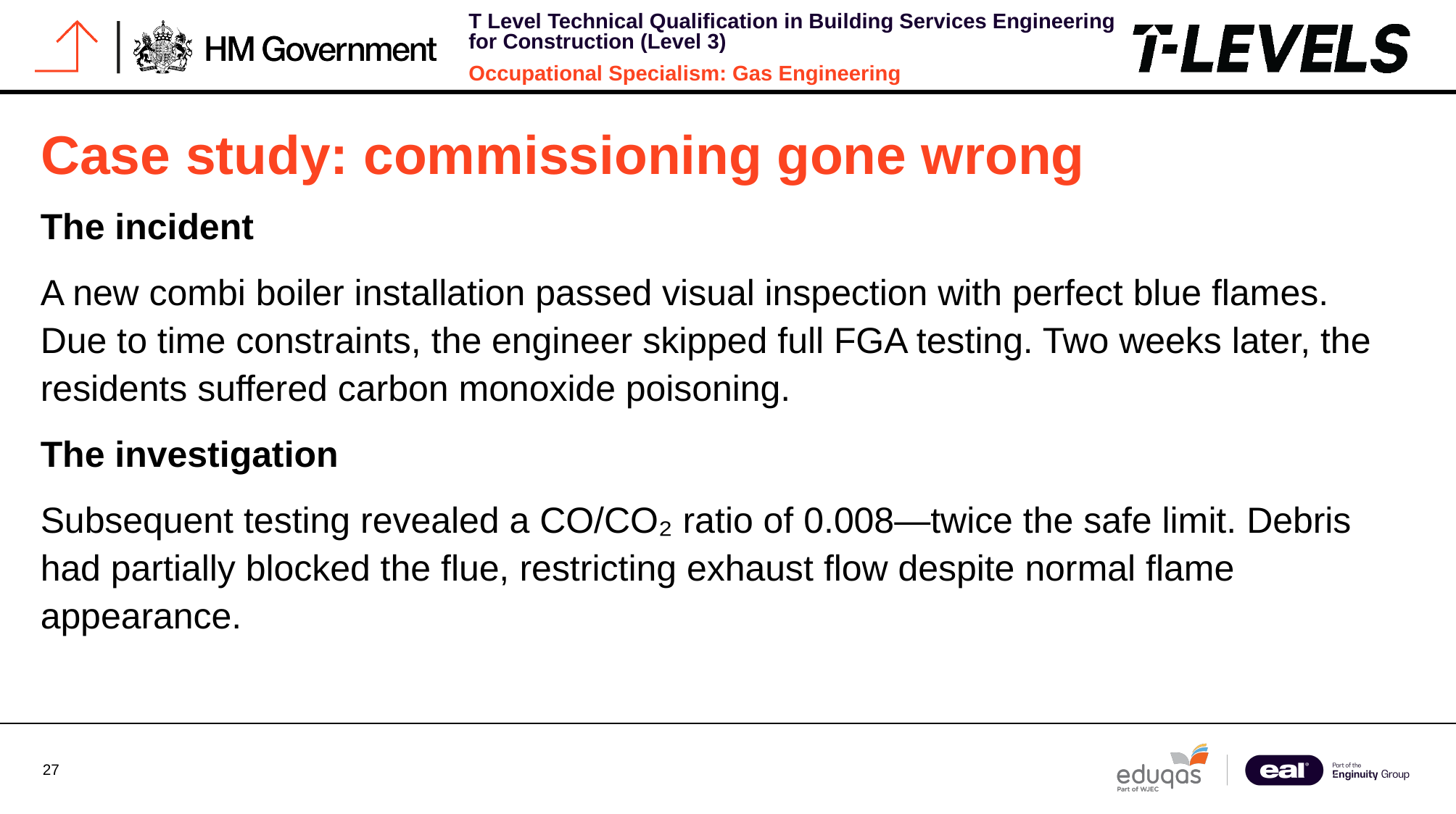

# Case study: commissioning gone wrong
The incident
A new combi boiler installation passed visual inspection with perfect blue flames. Due to time constraints, the engineer skipped full FGA testing. Two weeks later, the residents suffered carbon monoxide poisoning.
The investigation
Subsequent testing revealed a CO/CO₂ ratio of 0.008—twice the safe limit. Debris had partially blocked the flue, restricting exhaust flow despite normal flame appearance.